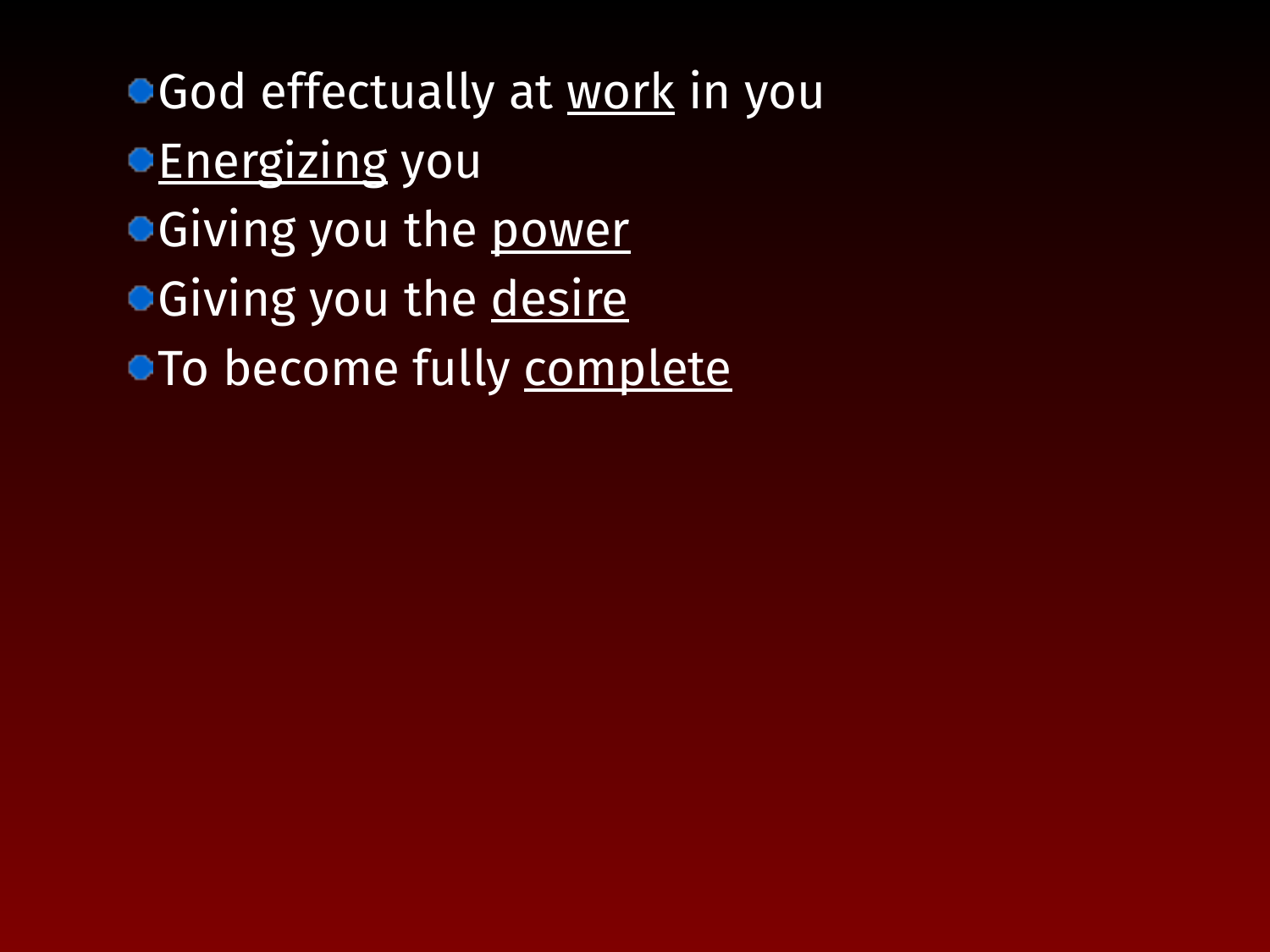

God effectually at work in you
Energizing you
Giving you the power
Giving you the desire
To become fully complete